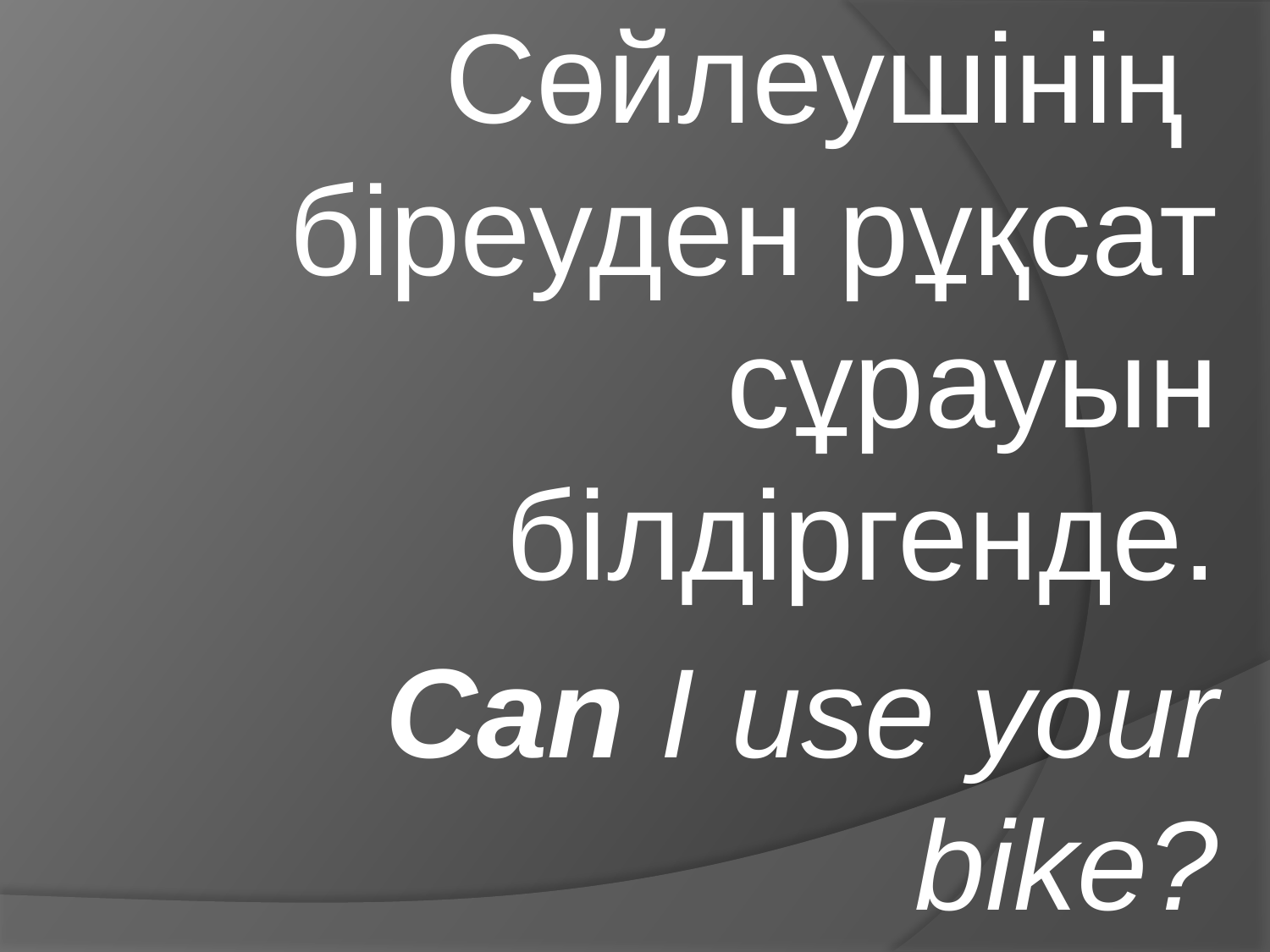

Сөйлеушінің  біреуден рұқсат сұрауын білдіргенде.
Can I use your bike?